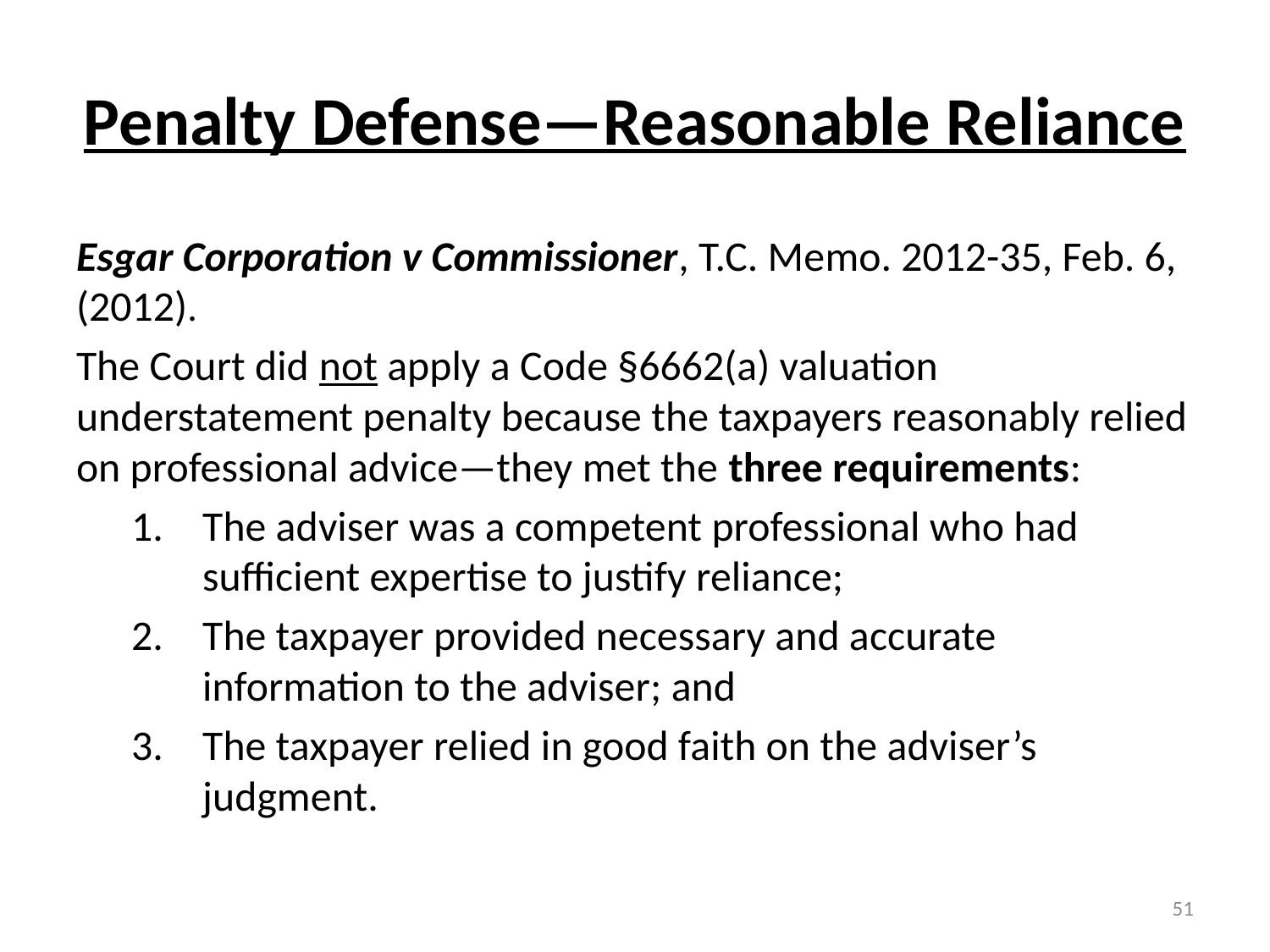

# Penalty Defense—Reasonable Reliance
Esgar Corporation v Commissioner, T.C. Memo. 2012-35, Feb. 6, (2012).
The Court did not apply a Code §6662(a) valuation understatement penalty because the taxpayers reasonably relied on professional advice—they met the three requirements:
The adviser was a competent professional who had sufficient expertise to justify reliance;
The taxpayer provided necessary and accurate information to the adviser; and
The taxpayer relied in good faith on the adviser’s judgment.

51